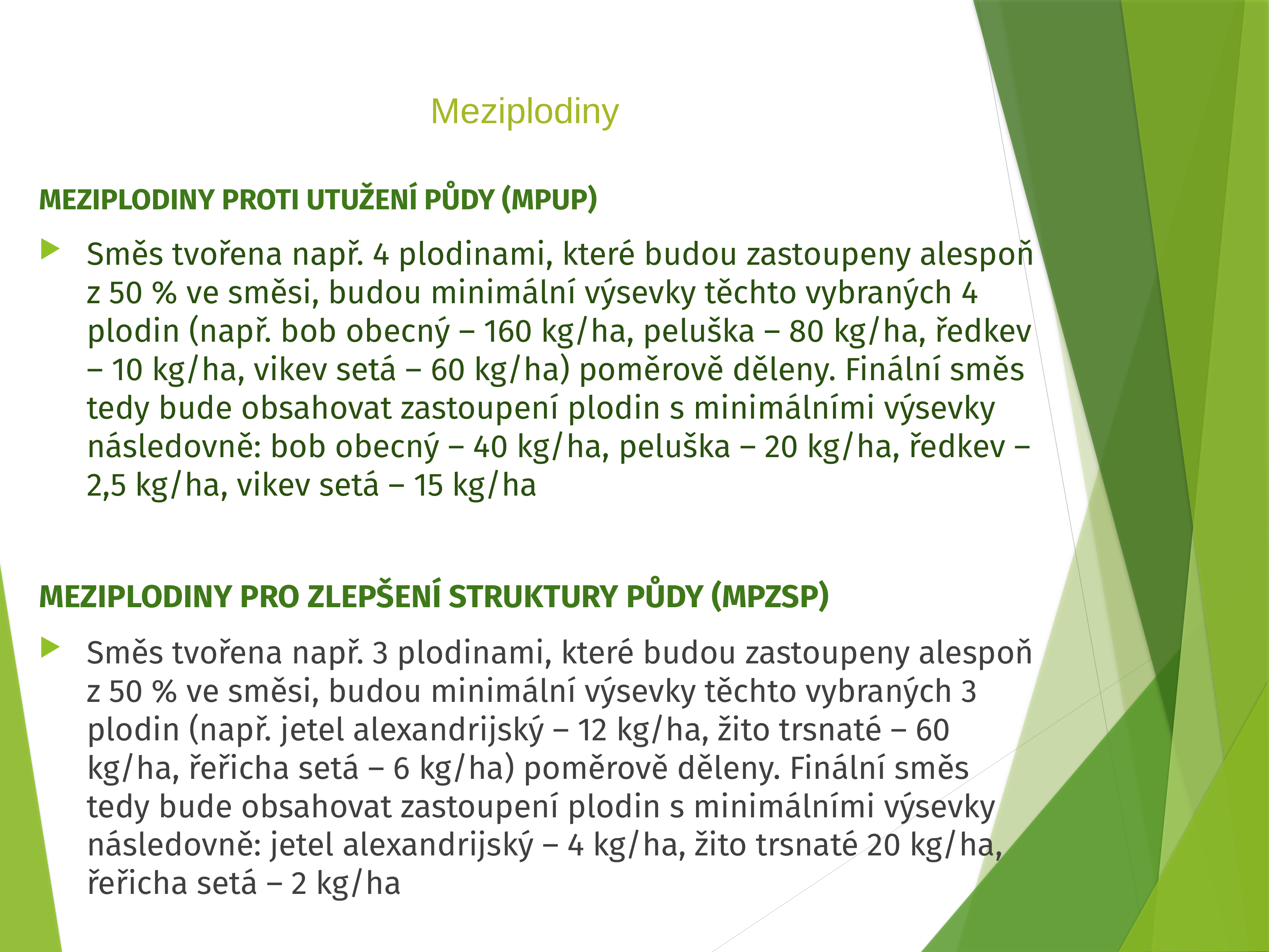

# Meziplodiny
MEZIPLODINY PROTI UTUŽENÍ PŮDY (MPUP)
Směs tvořena např. 4 plodinami, které budou zastoupeny alespoň z 50 % ve směsi, budou minimální výsevky těchto vybraných 4 plodin (např. bob obecný – 160 kg/ha, peluška – 80 kg/ha, ředkev – 10 kg/ha, vikev setá – 60 kg/ha) poměrově děleny. Finální směs tedy bude obsahovat zastoupení plodin s minimálními výsevky následovně: bob obecný – 40 kg/ha, peluška – 20 kg/ha, ředkev – 2,5 kg/ha, vikev setá – 15 kg/ha

MEZIPLODINY PRO ZLEPŠENÍ STRUKTURY PŮDY (MPZSP)
Směs tvořena např. 3 plodinami, které budou zastoupeny alespoň z 50 % ve směsi, budou minimální výsevky těchto vybraných 3 plodin (např. jetel alexandrijský – 12 kg/ha, žito trsnaté – 60 kg/ha, řeřicha setá – 6 kg/ha) poměrově děleny. Finální směs tedy bude obsahovat zastoupení plodin s minimálními výsevky následovně: jetel alexandrijský – 4 kg/ha, žito trsnaté 20 kg/ha, řeřicha setá – 2 kg/ha